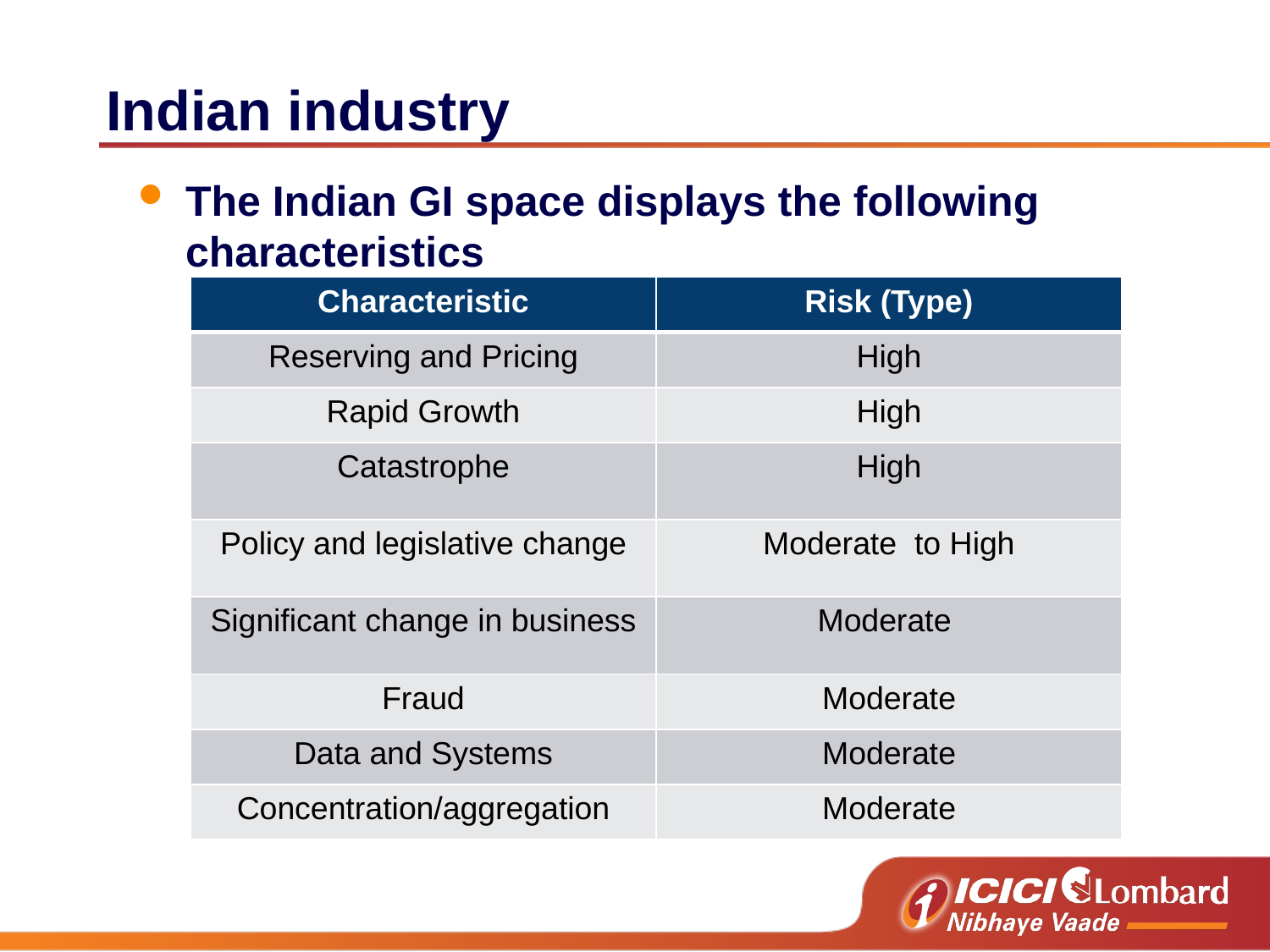

# Indian industry
The Indian GI space displays the following characteristics

| Characteristic | Risk (Type) |
| --- | --- |
| Reserving and Pricing | High |
| Rapid Growth | High |
| Catastrophe | High |
| Policy and legislative change | Moderate to High |
| Significant change in business | Moderate |
| Fraud | Moderate |
| Data and Systems | Moderate |
| Concentration/aggregation | Moderate |